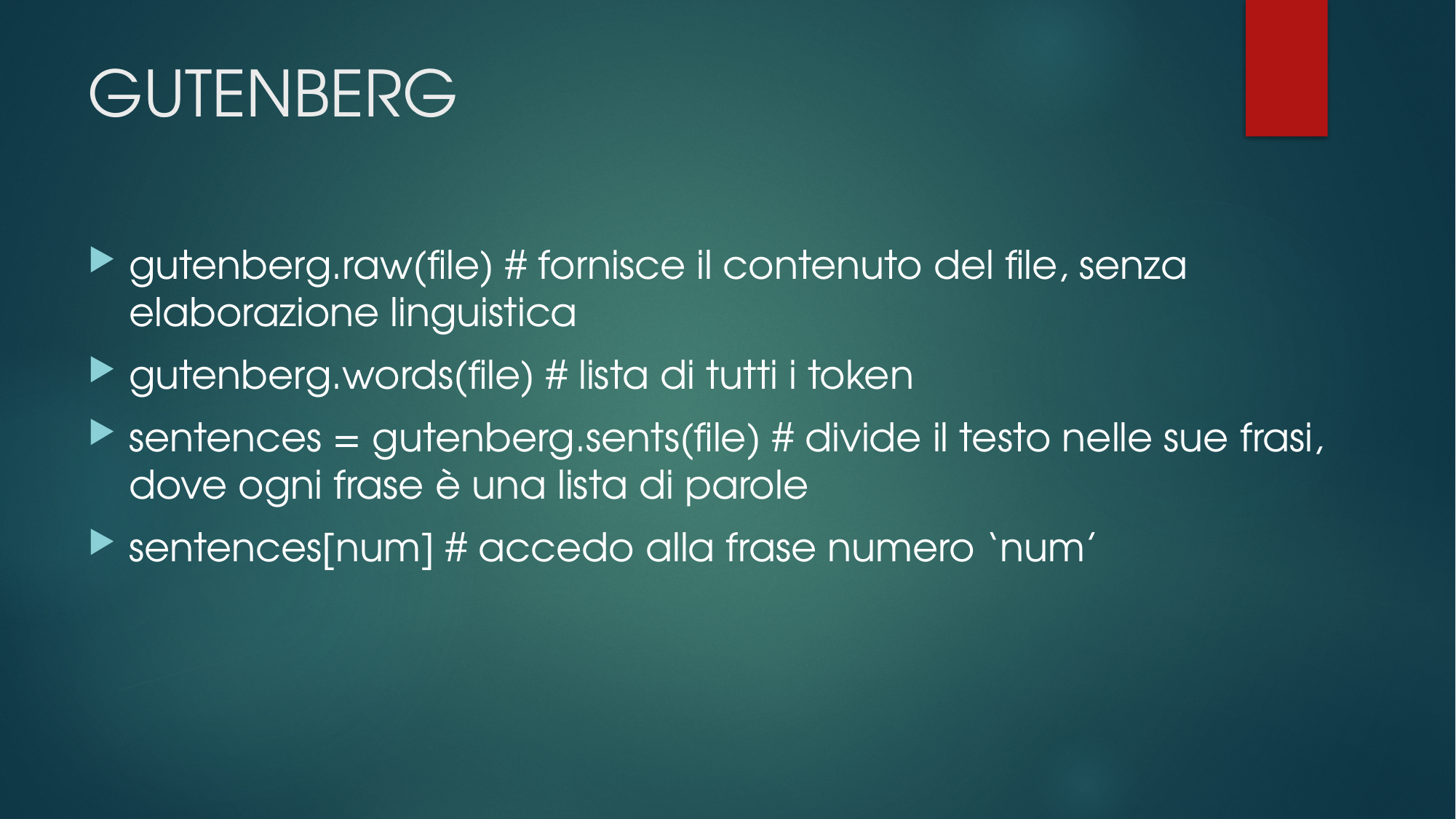

# GUTENBERG

gutenberg.raw(file) # fornisce il contenuto del file, senza elaborazione linguistica
gutenberg.words(file) # lista di tutti i token
sentences = gutenberg.sents(file) # divide il testo nelle sue frasi, dove ogni frase è una lista di parole
sentences[num] # accedo alla frase numero ‘num’